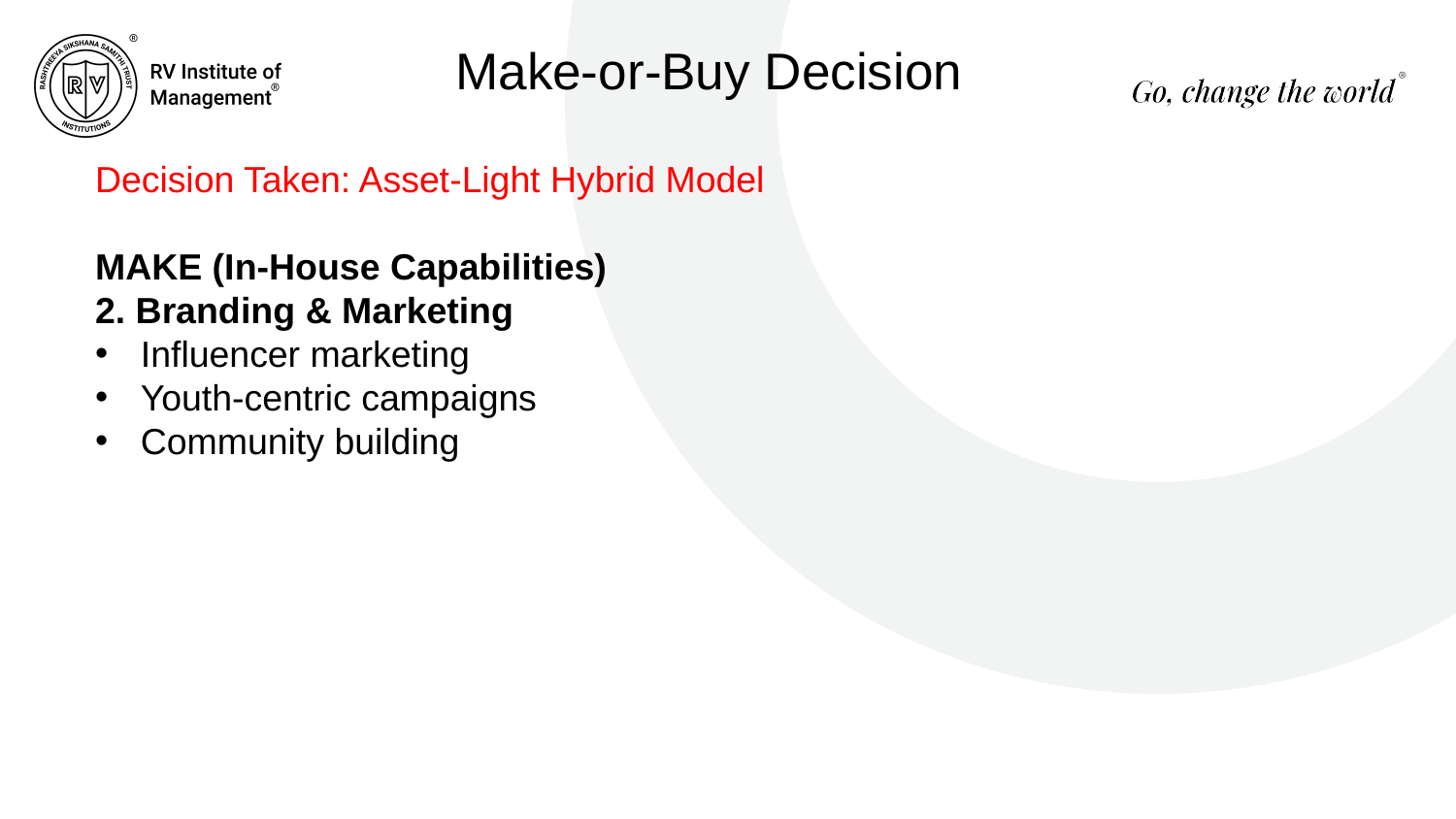

# Make-or-Buy Decision
Decision Taken: Asset-Light Hybrid Model

MAKE (In-House Capabilities)
2. Branding & Marketing
Influencer marketing
Youth-centric campaigns
Community building